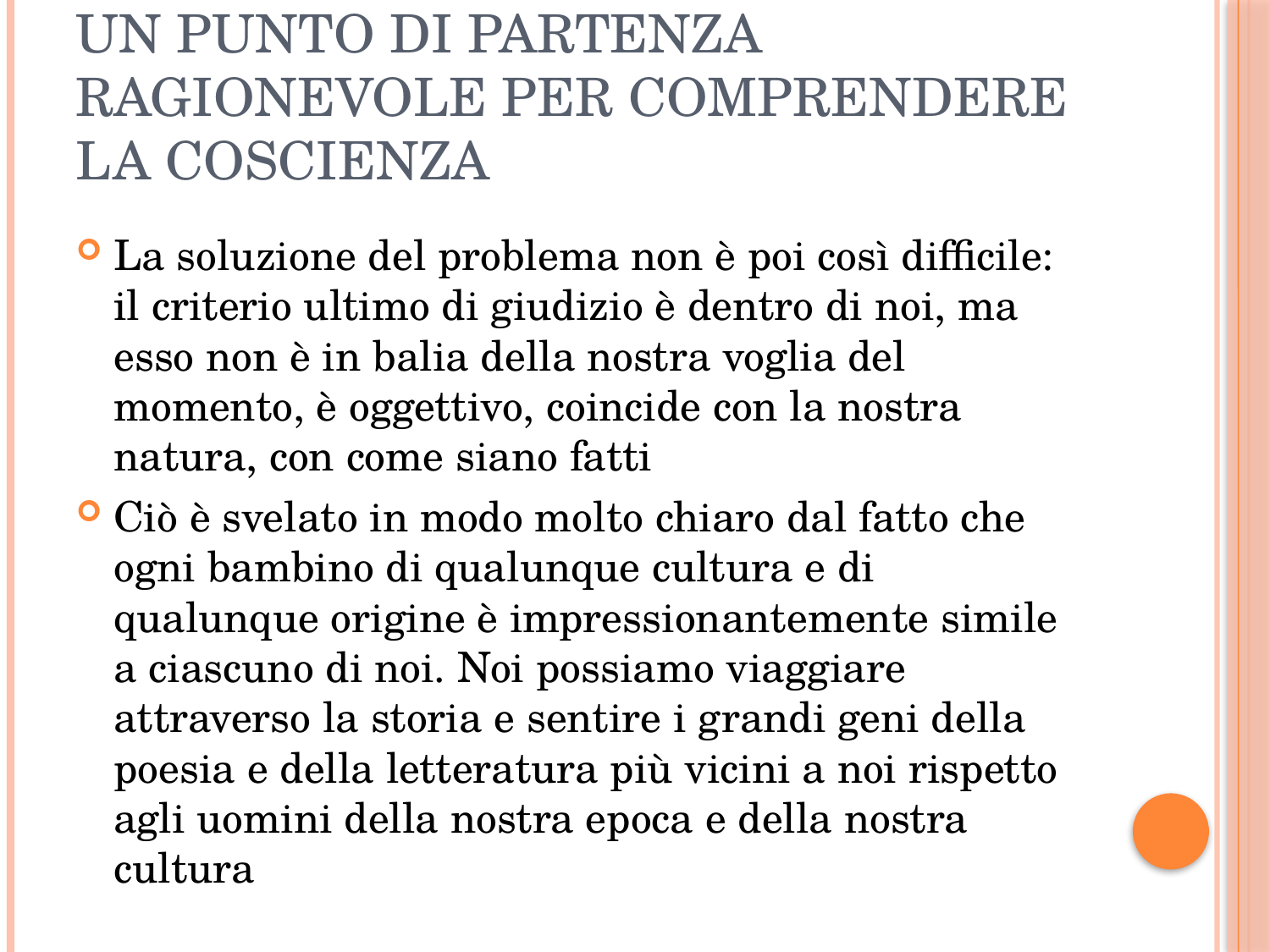

# Un punto di partenza ragionevole per comprendere la coscienza
La soluzione del problema non è poi così difficile: il criterio ultimo di giudizio è dentro di noi, ma esso non è in balia della nostra voglia del momento, è oggettivo, coincide con la nostra natura, con come siano fatti
Ciò è svelato in modo molto chiaro dal fatto che ogni bambino di qualunque cultura e di qualunque origine è impressionantemente simile a ciascuno di noi. Noi possiamo viaggiare attraverso la storia e sentire i grandi geni della poesia e della letteratura più vicini a noi rispetto agli uomini della nostra epoca e della nostra cultura